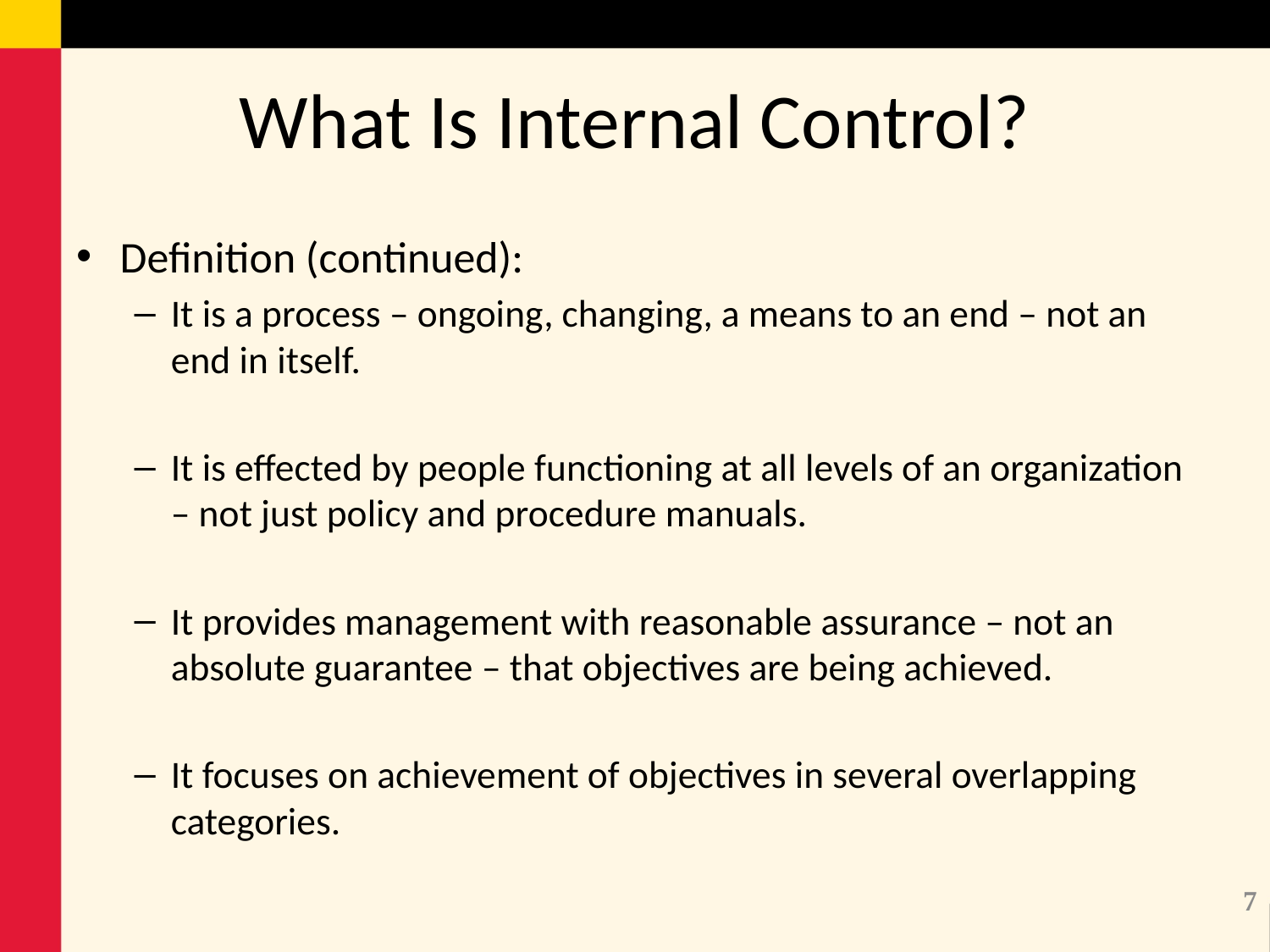

# What Is Internal Control?
Definition (continued):
It is a process – ongoing, changing, a means to an end – not an end in itself.

It is effected by people functioning at all levels of an organization – not just policy and procedure manuals.

It provides management with reasonable assurance – not an absolute guarantee – that objectives are being achieved.

It focuses on achievement of objectives in several overlapping categories.
7